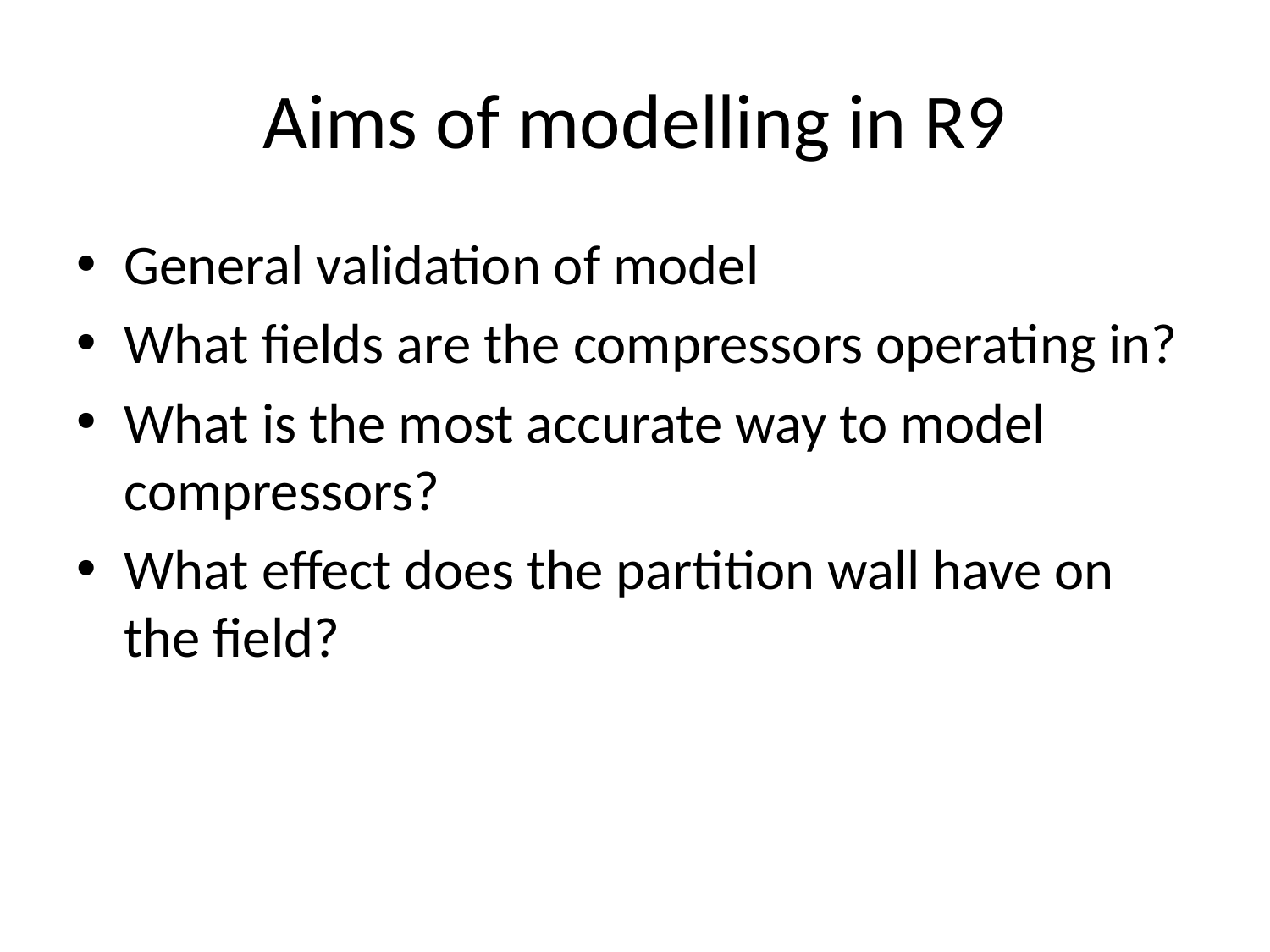

# Aims of modelling in R9
General validation of model
What fields are the compressors operating in?
What is the most accurate way to model compressors?
What effect does the partition wall have on the field?